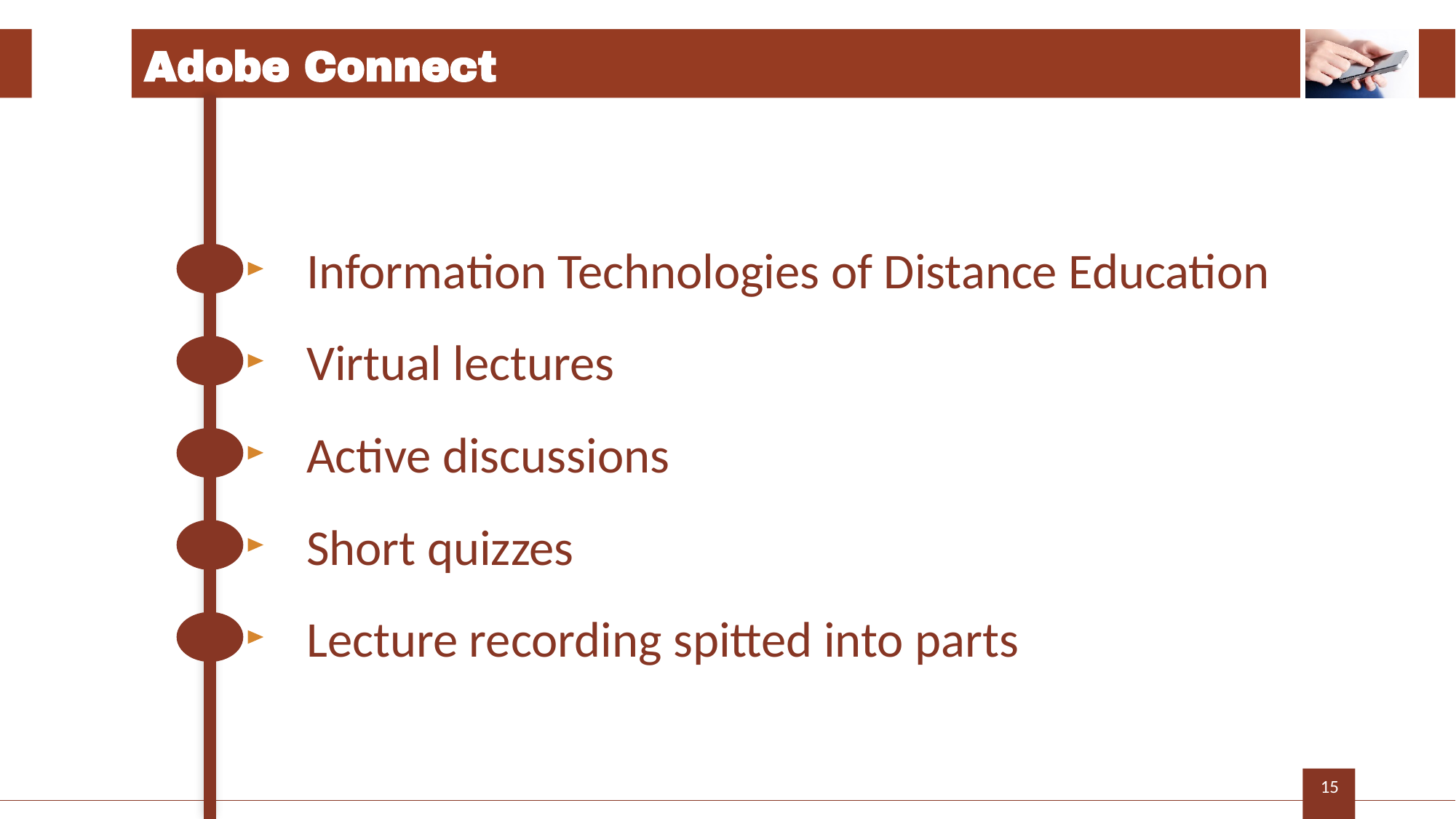

# Adobe Connect

Information Technologies of Distance Education

Virtual lectures

Active discussions

Short quizzes

Lecture recording spitted into parts

15